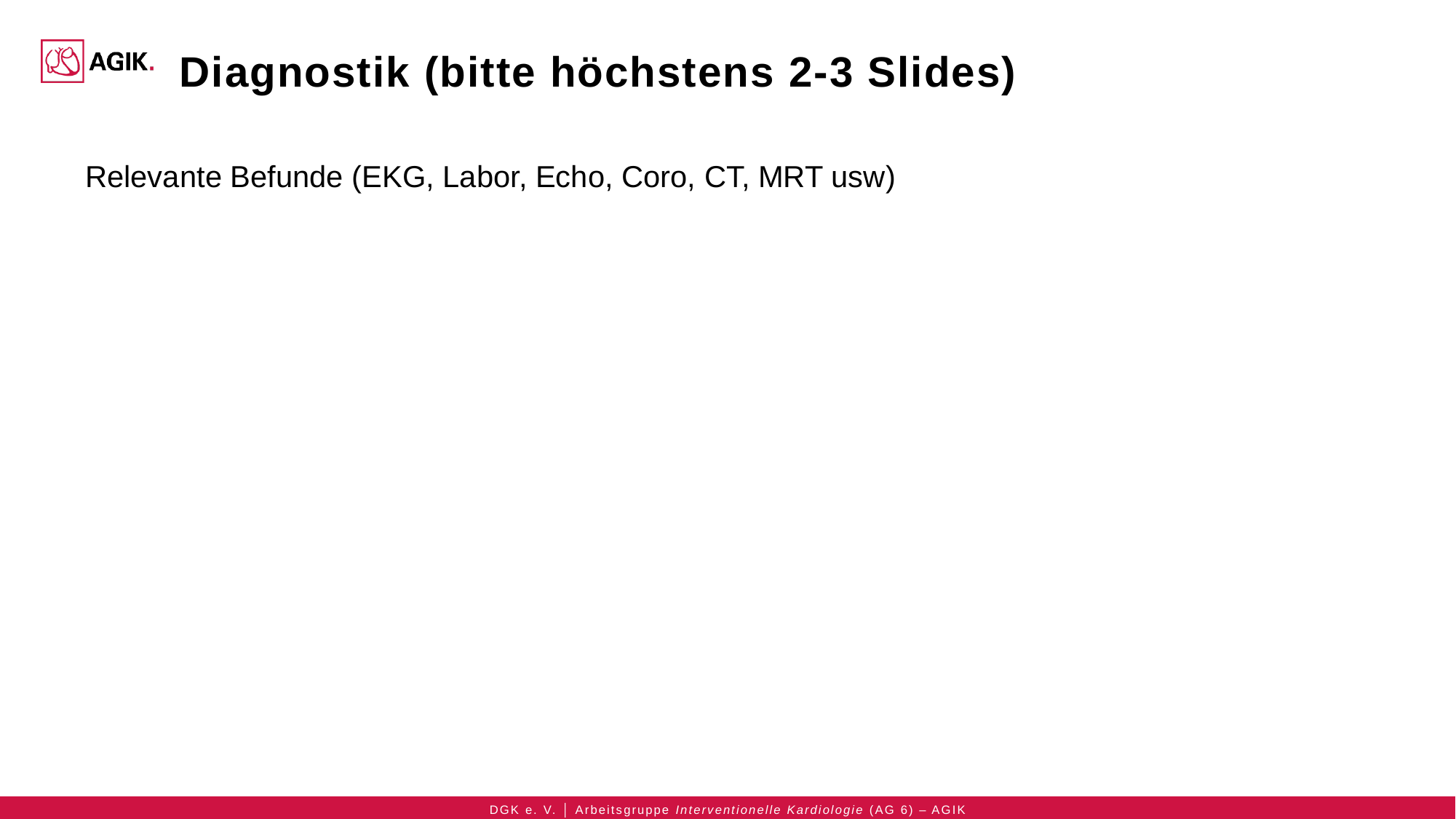

# Diagnostik (bitte höchstens 2-3 Slides)
Relevante Befunde (EKG, Labor, Echo, Coro, CT, MRT usw)